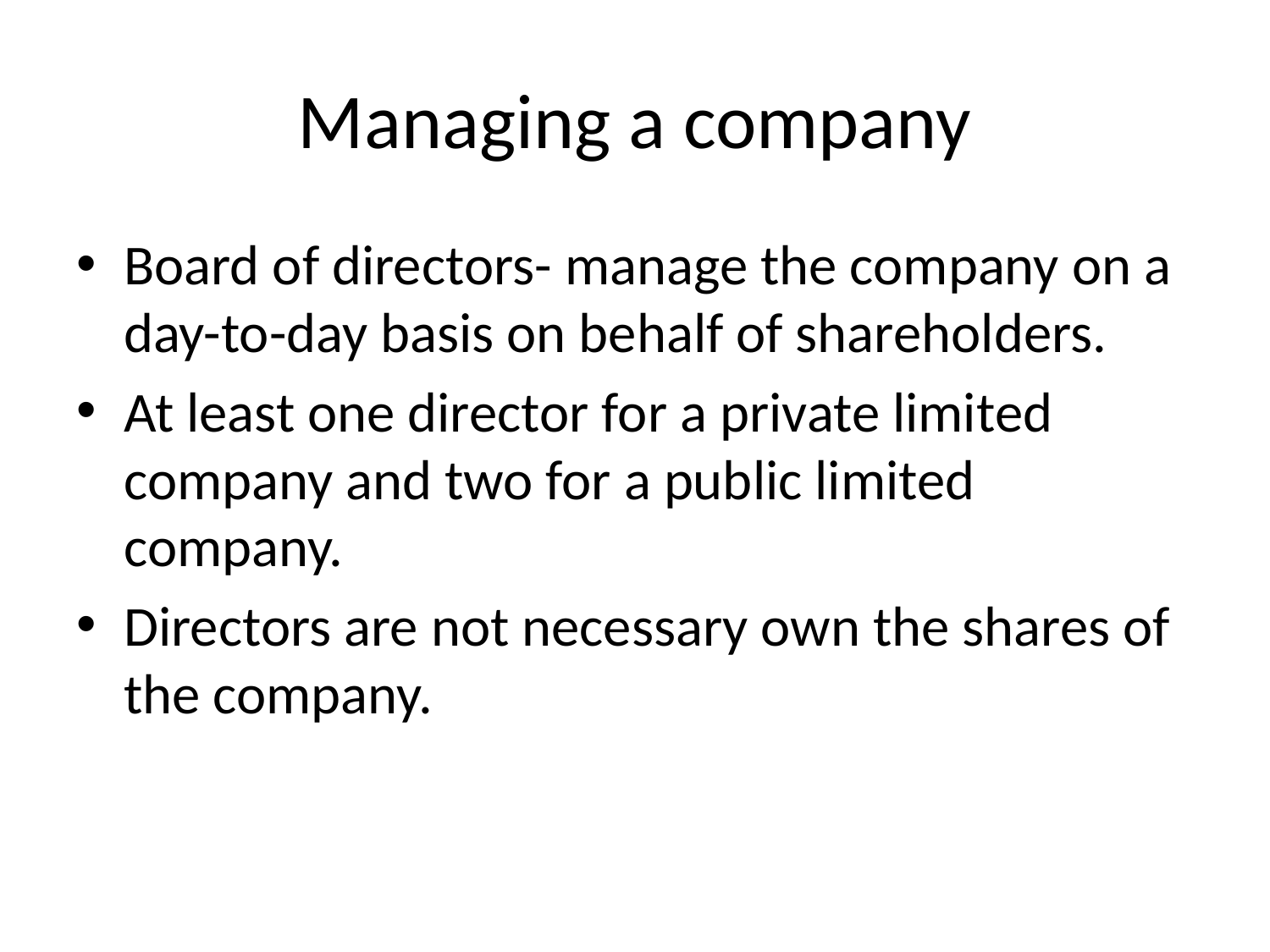

# Managing a company
Board of directors- manage the company on a day-to-day basis on behalf of shareholders.
At least one director for a private limited company and two for a public limited company.
Directors are not necessary own the shares of the company.